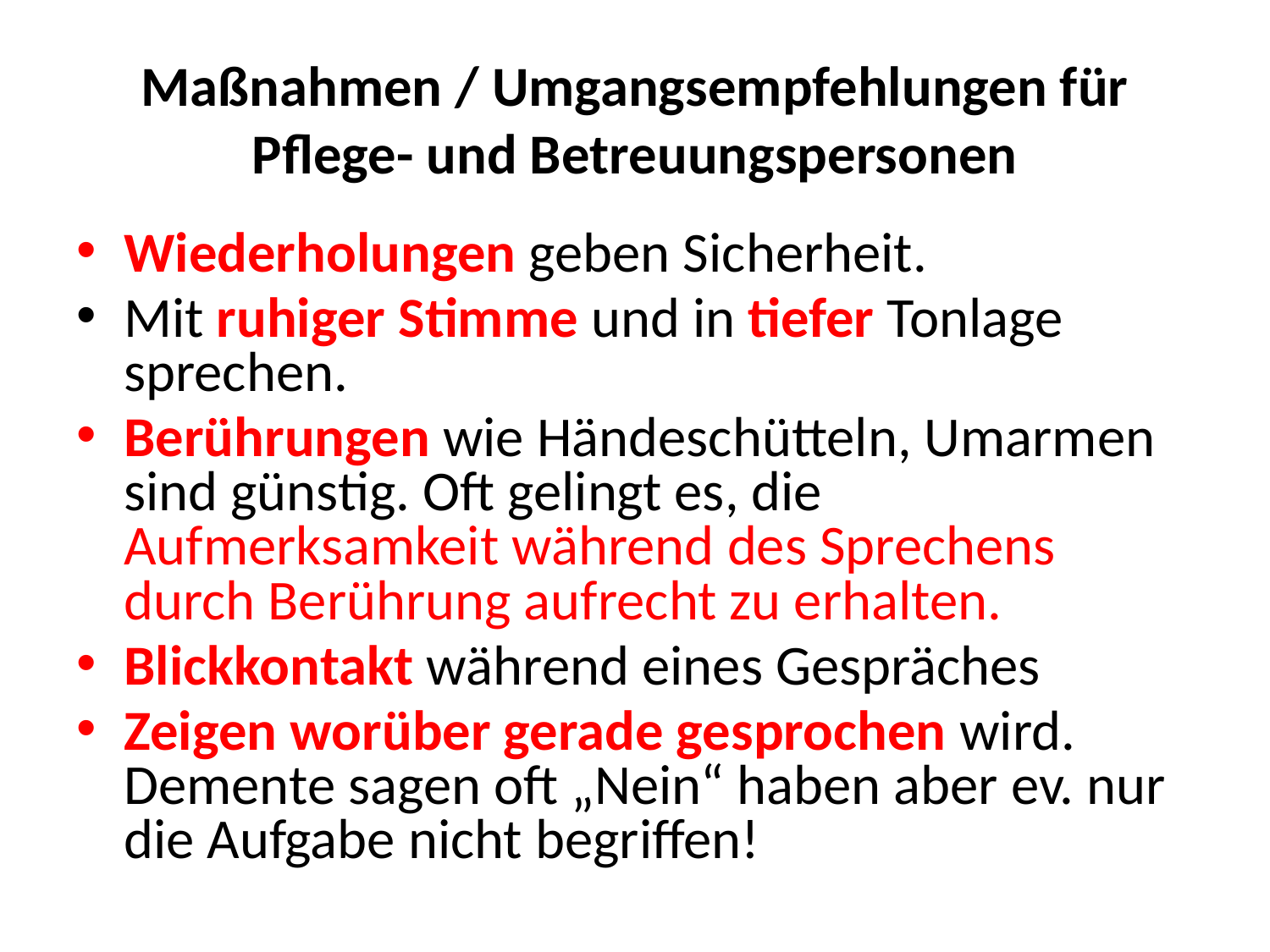

# Maßnahmen / Umgangsempfehlungen für Pflege- und Betreuungspersonen
Wiederholungen geben Sicherheit.
Mit ruhiger Stimme und in tiefer Tonlage sprechen.
Berührungen wie Händeschütteln, Umarmen sind günstig. Oft gelingt es, die Aufmerksamkeit während des Sprechens durch Berührung aufrecht zu erhalten.
Blickkontakt während eines Gespräches
Zeigen worüber gerade gesprochen wird. Demente sagen oft „Nein“ haben aber ev. nur die Aufgabe nicht begriffen!